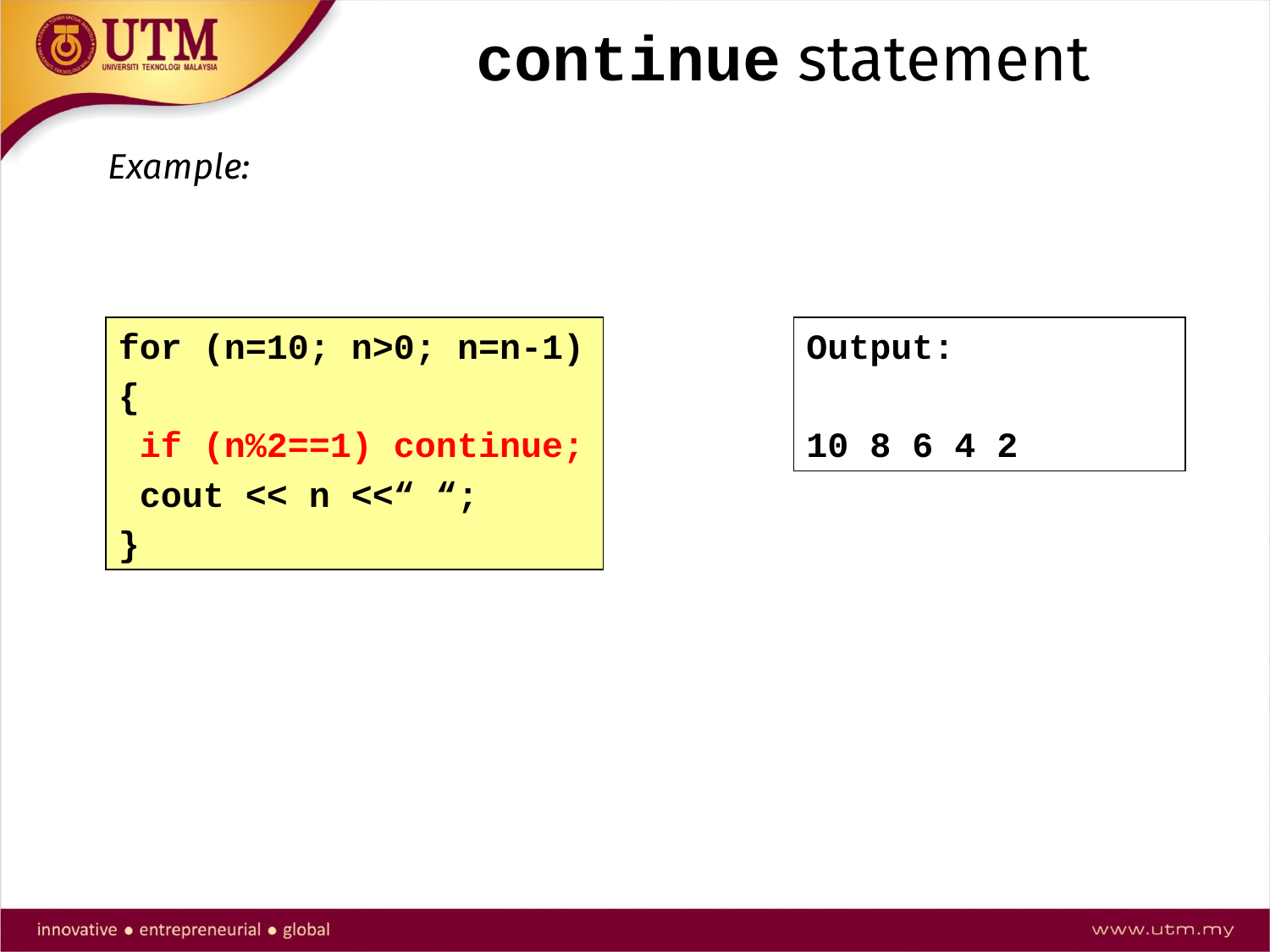

# continue statement
Example:

for (n=10; n>0; n=n-1)
{
 if (n%2==1) continue;
 cout << n <<“ “;
}
Output:

10 8 6 4 2